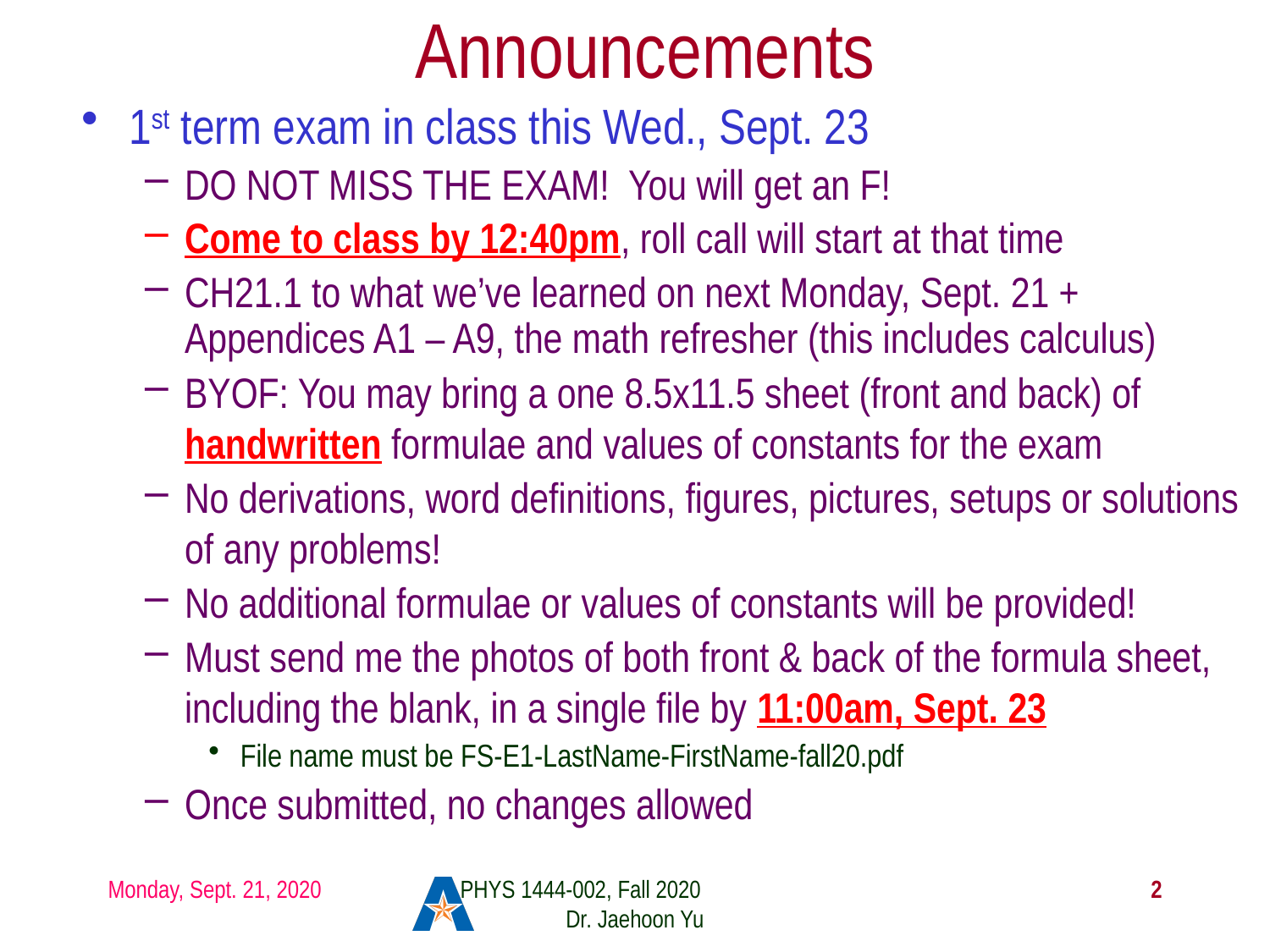

# Announcements
1st term exam in class this Wed., Sept. 23
DO NOT MISS THE EXAM!  You will get an F!
Come to class by 12:40pm, roll call will start at that time
CH21.1 to what we’ve learned on next Monday, Sept. 21 + Appendices A1 – A9, the math refresher (this includes calculus)
BYOF: You may bring a one 8.5x11.5 sheet (front and back) of handwritten formulae and values of constants for the exam
No derivations, word definitions, figures, pictures, setups or solutions of any problems!
No additional formulae or values of constants will be provided!
Must send me the photos of both front & back of the formula sheet, including the blank, in a single file by 11:00am, Sept. 23
File name must be FS-E1-LastName-FirstName-fall20.pdf
Once submitted, no changes allowed
Monday, Sept. 21, 2020
PHYS 1444-002, Fall 2020                    Dr. Jaehoon Yu
2